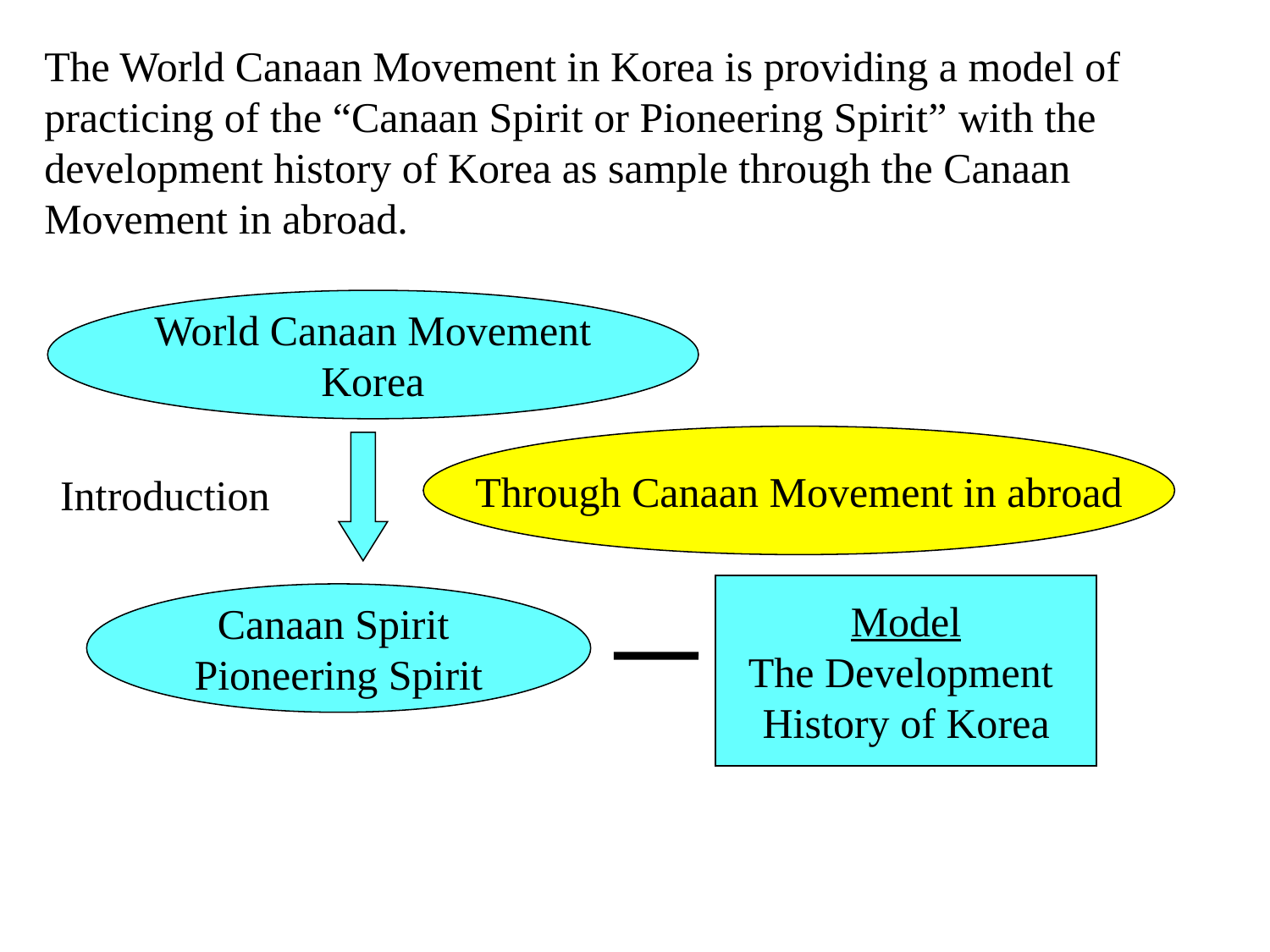

The World Canaan Movement in Korea is providing a model of practicing of the “Canaan Spirit or Pioneering Spirit” with the development history of Korea as sample through the Canaan Movement in abroad.
World Canaan Movement
Korea
Through Canaan Movement in abroad

Introduction
Model
The Development
History of Korea
Canaan Spirit
Pioneering Spirit